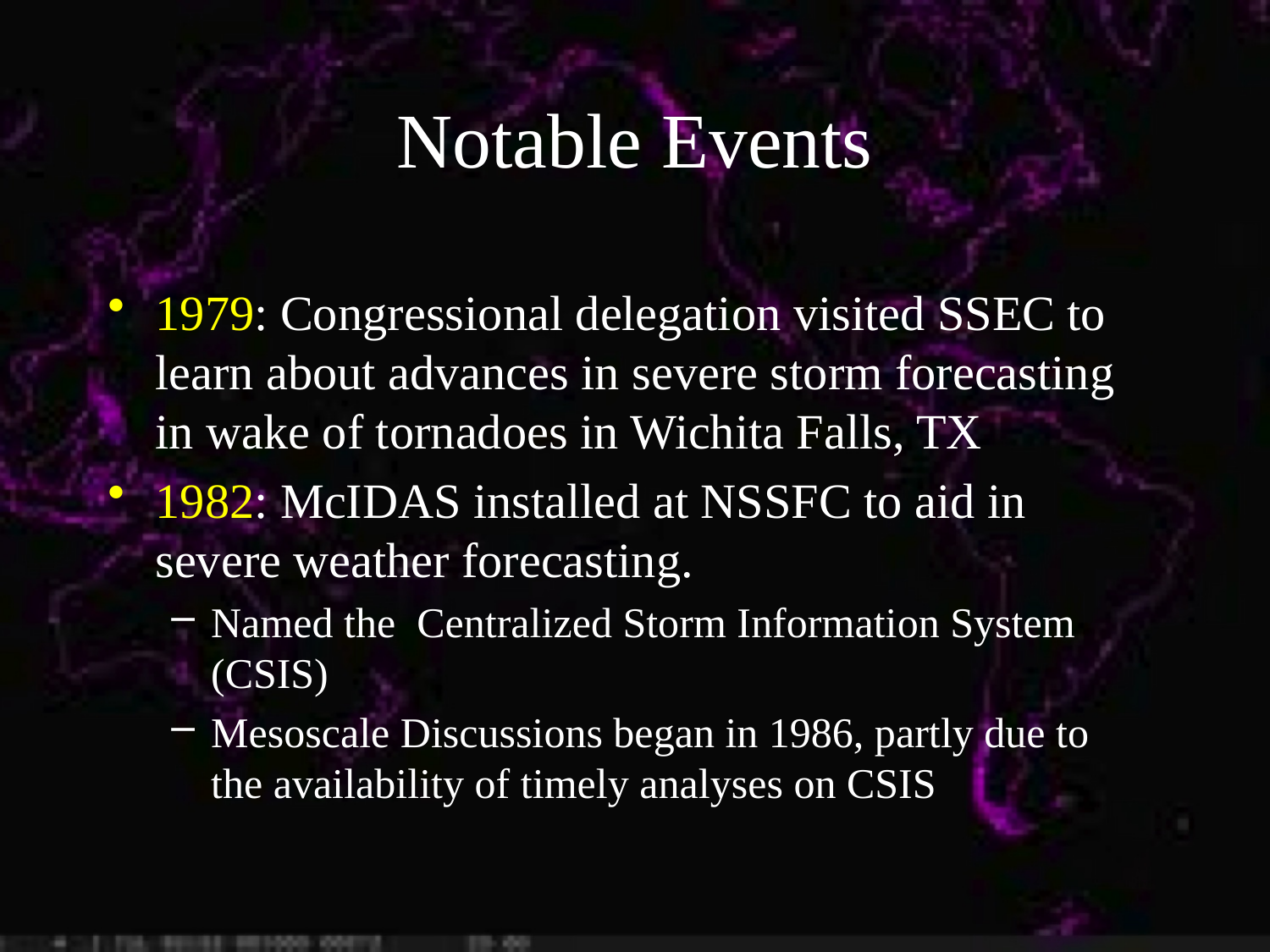

Notable Events
1979: Congressional delegation visited SSEC to learn about advances in severe storm forecasting in wake of tornadoes in Wichita Falls, TX
1982: McIDAS installed at NSSFC to aid in severe weather forecasting.
Named the  Centralized Storm Information System (CSIS)
Mesoscale Discussions began in 1986, partly due to the availability of timely analyses on CSIS